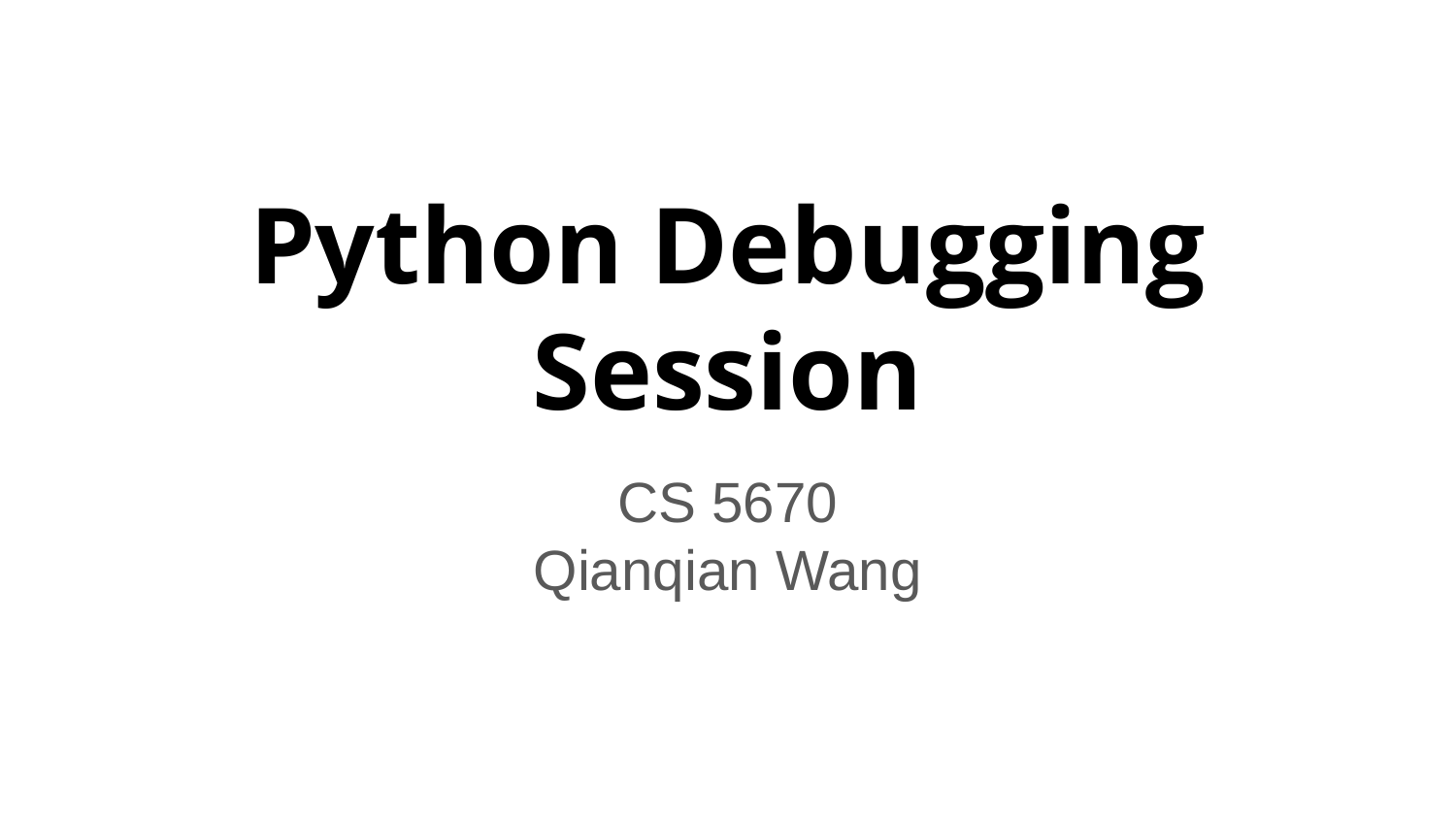

# Python Debugging Session
CS 5670
Qianqian Wang